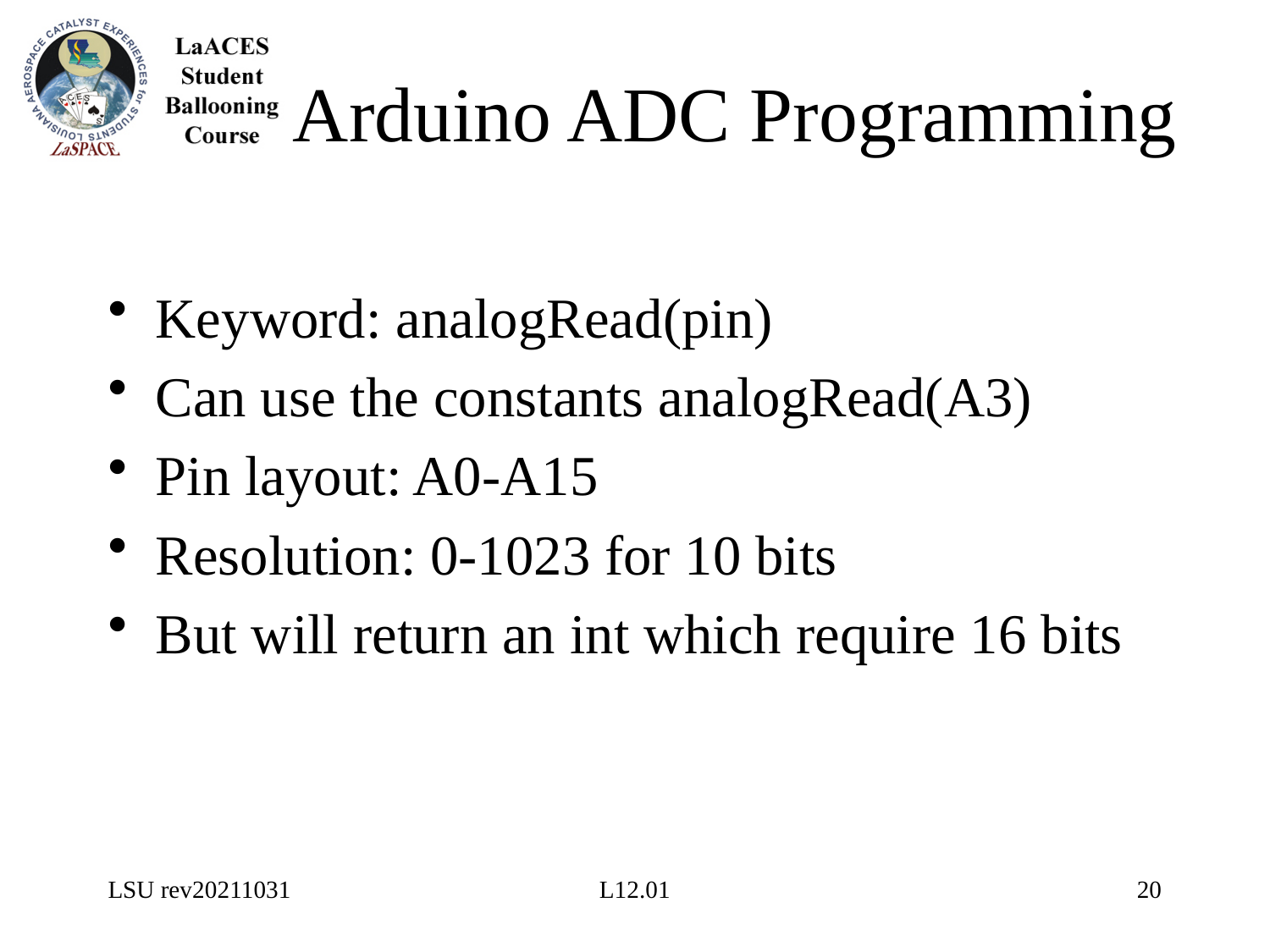

# Arduino ADC Programming
Keyword: analogRead(pin)
Can use the constants analogRead(A3)
Pin layout: A0-A15
Resolution: 0-1023 for 10 bits
But will return an int which require 16 bits
LSU rev20211031
L12.01
20